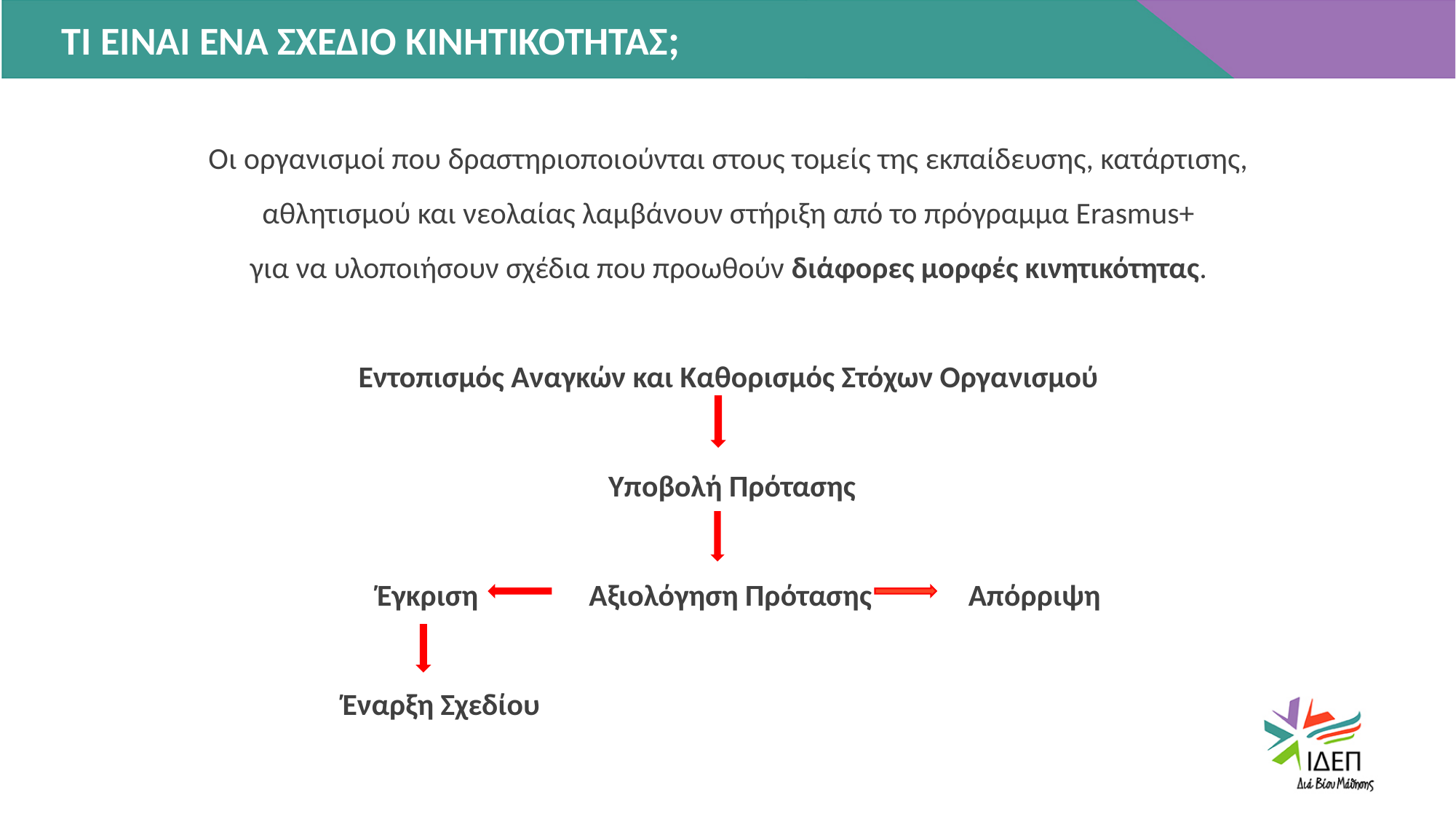

ΤΙ ΕΙΝΑΙ ΕΝΑ ΣΧΕΔΙΟ ΚΙΝΗΤΙΚΟΤΗΤΑΣ;
Οι οργανισμοί που δραστηριοποιούνται στους τομείς της εκπαίδευσης, κατάρτισης,
αθλητισμού και νεολαίας λαμβάνουν στήριξη από το πρόγραμμα Erasmus+
για να υλοποιήσουν σχέδια που προωθούν διάφορες μορφές κινητικότητας.

Εντοπισμός Αναγκών και Καθορισμός Στόχων Οργανισμού

Υποβολή Πρότασης

                                                     Έγκριση                Aξιολόγηση Πρότασης              Απόρριψη

                                                Έναρξη Σχεδίου

IPSUM